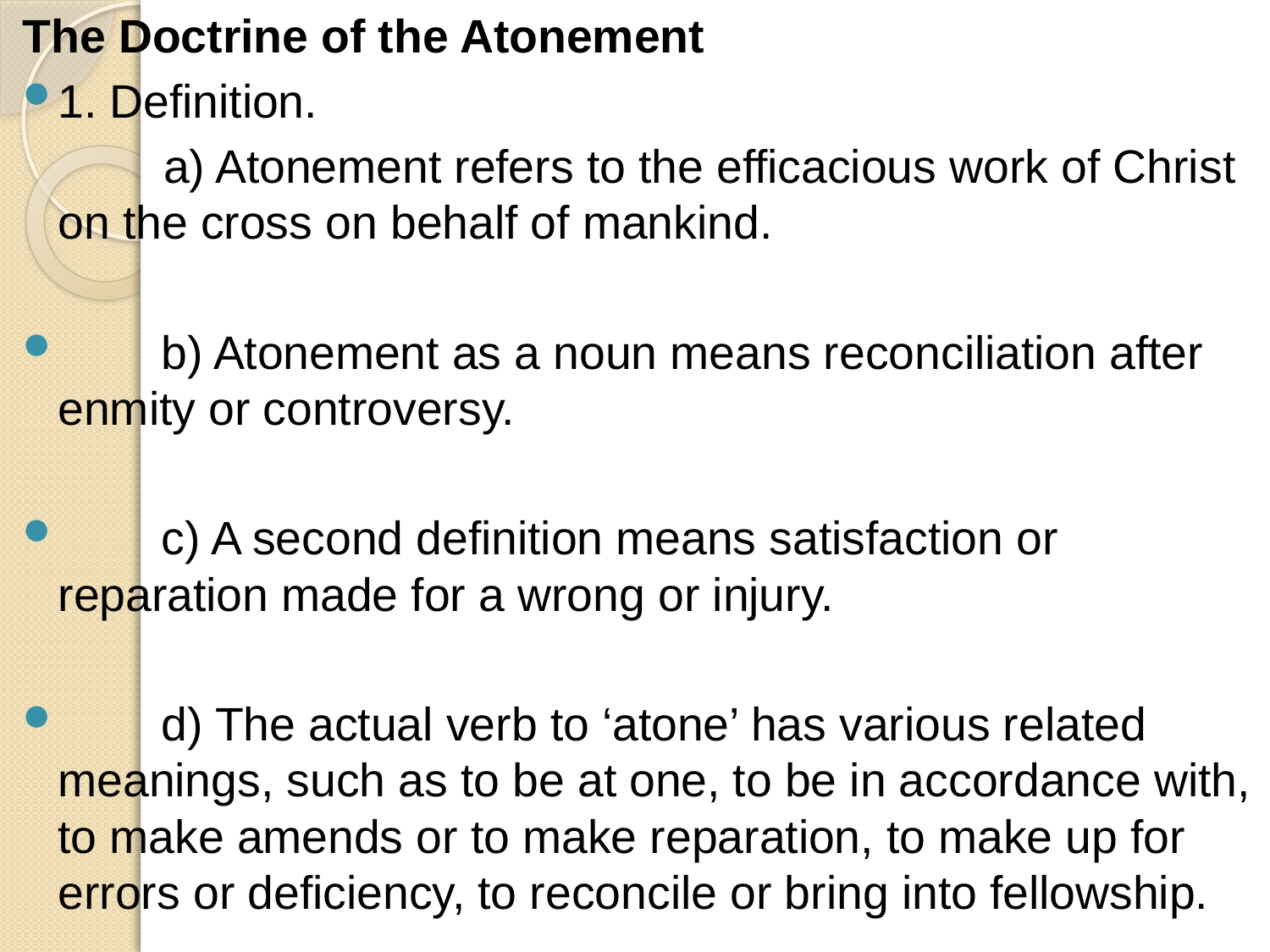

The Doctrine of the Atonement
1. Definition.
     	a) Atonement refers to the efficacious work of Christ on the cross on behalf of mankind.

        b) Atonement as a noun means reconciliation after enmity or controversy.

        c) A second definition means satisfaction or reparation made for a wrong or injury.

        d) The actual verb to ‘atone’ has various related meanings, such as to be at one, to be in accordance with, to make amends or to make reparation, to make up for errors or deficiency, to reconcile or bring into fellowship.